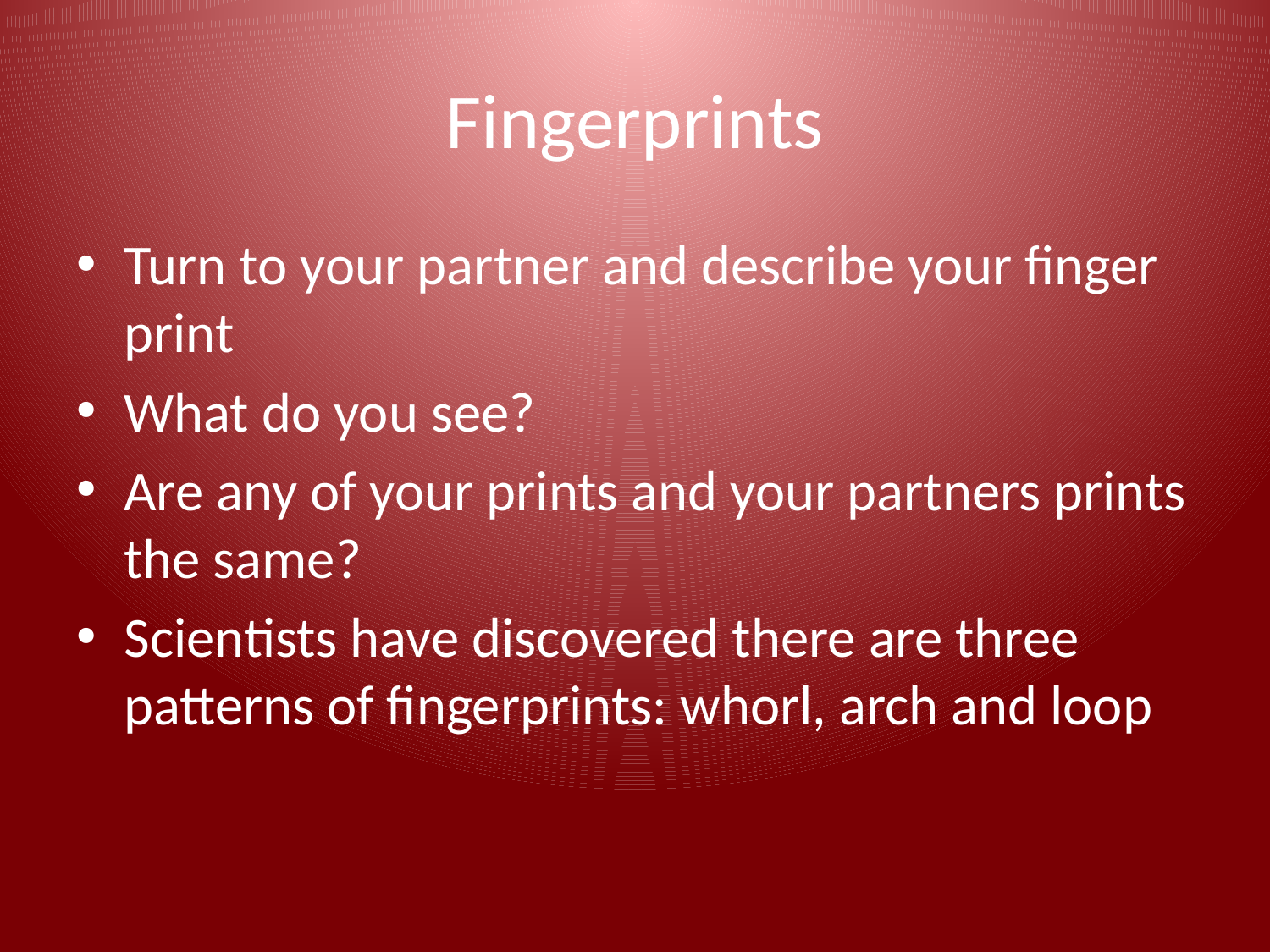

# Fingerprints
Turn to your partner and describe your finger print
What do you see?
Are any of your prints and your partners prints the same?
Scientists have discovered there are three patterns of fingerprints: whorl, arch and loop